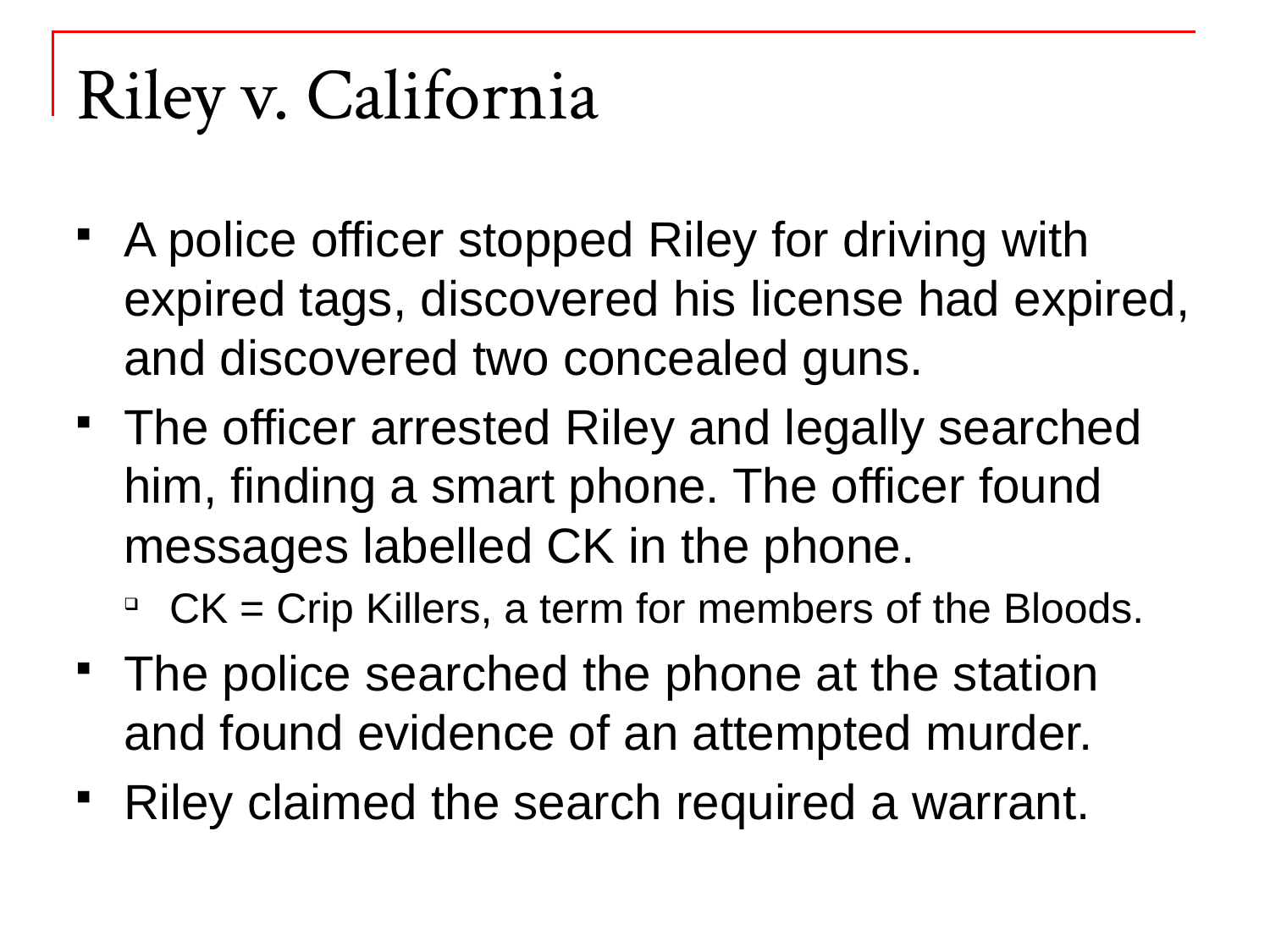

# Riley v. California
A police officer stopped Riley for driving with expired tags, discovered his license had expired, and discovered two concealed guns.
The officer arrested Riley and legally searched him, finding a smart phone. The officer found messages labelled CK in the phone.
CK = Crip Killers, a term for members of the Bloods.
The police searched the phone at the station and found evidence of an attempted murder.
Riley claimed the search required a warrant.